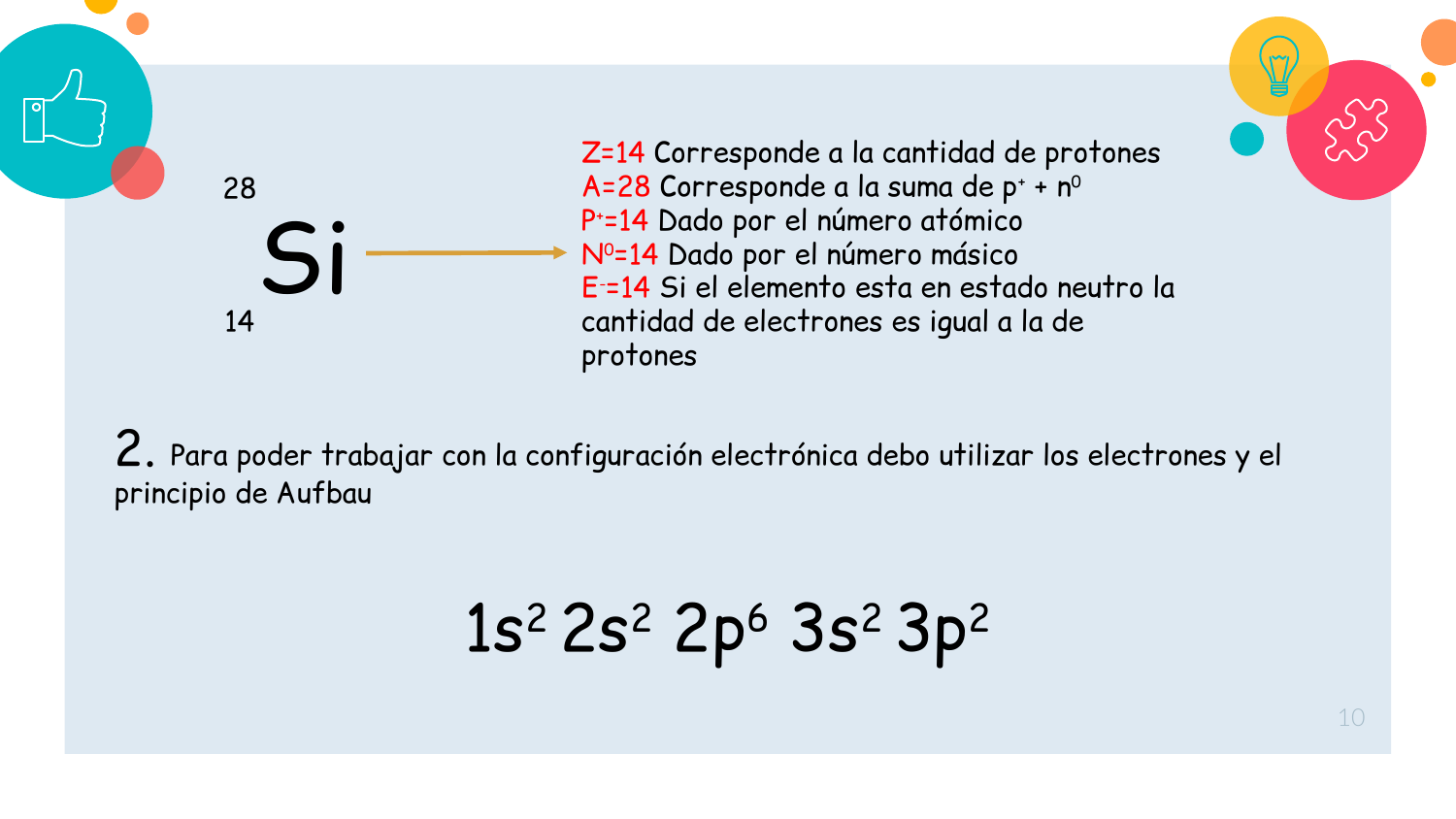

Z=14 Corresponde a la cantidad de protones
A=28 Corresponde a la suma de p+ + n0
P+=14 Dado por el número atómico
N0=14 Dado por el número másico
E-=14 Si el elemento esta en estado neutro la cantidad de electrones es igual a la de protones
28
Si
14
2. Para poder trabajar con la configuración electrónica debo utilizar los electrones y el principio de Aufbau
1s2 2s2 2p6 3s2 3p2
10